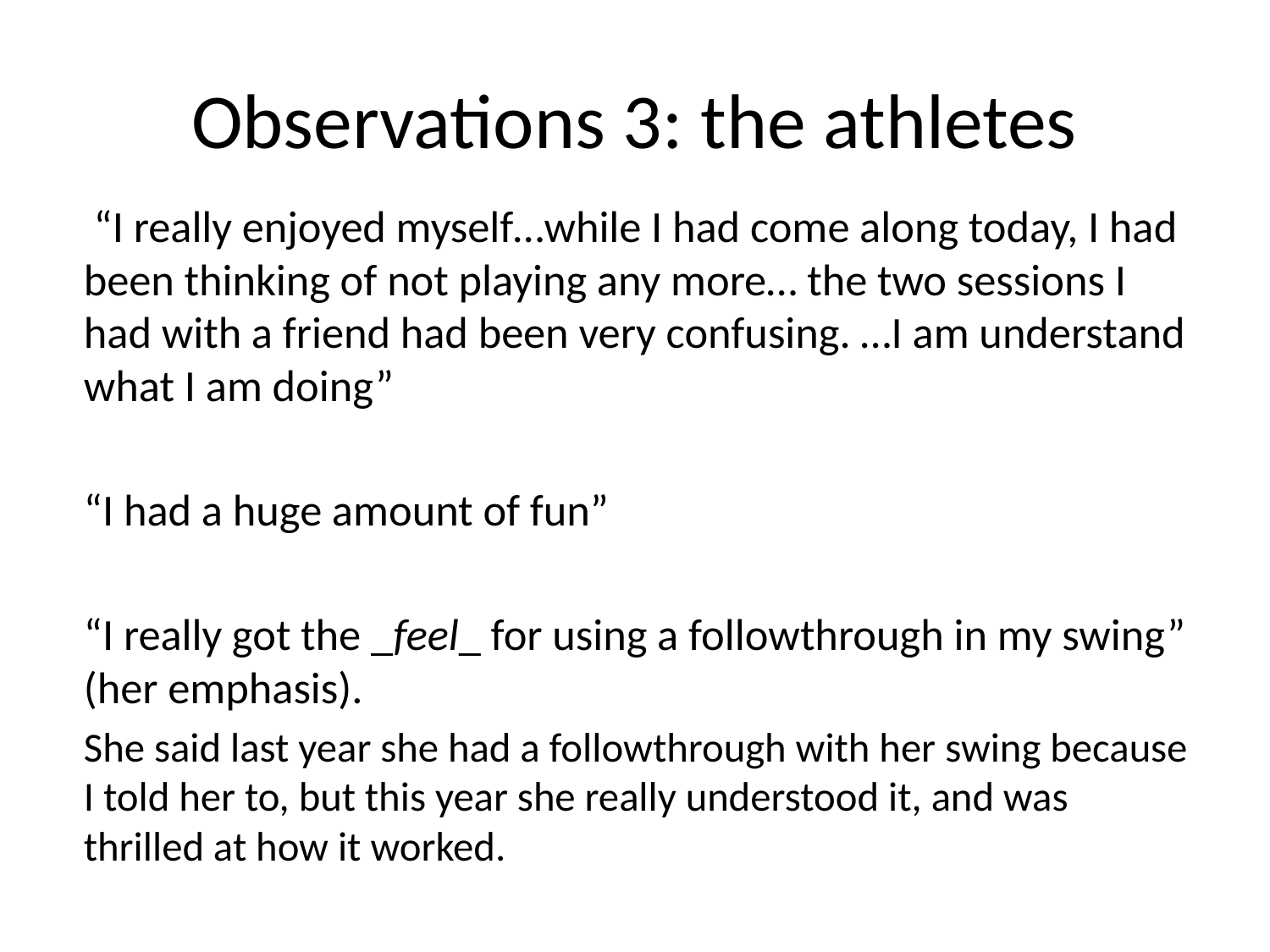

# Observations 3: the athletes
 “I really enjoyed myself…while I had come along today, I had been thinking of not playing any more… the two sessions I had with a friend had been very confusing. …I am understand what I am doing”

“I had a huge amount of fun”

“I really got the _feel_ for using a followthrough in my swing” (her emphasis).
She said last year she had a followthrough with her swing because I told her to, but this year she really understood it, and was thrilled at how it worked.